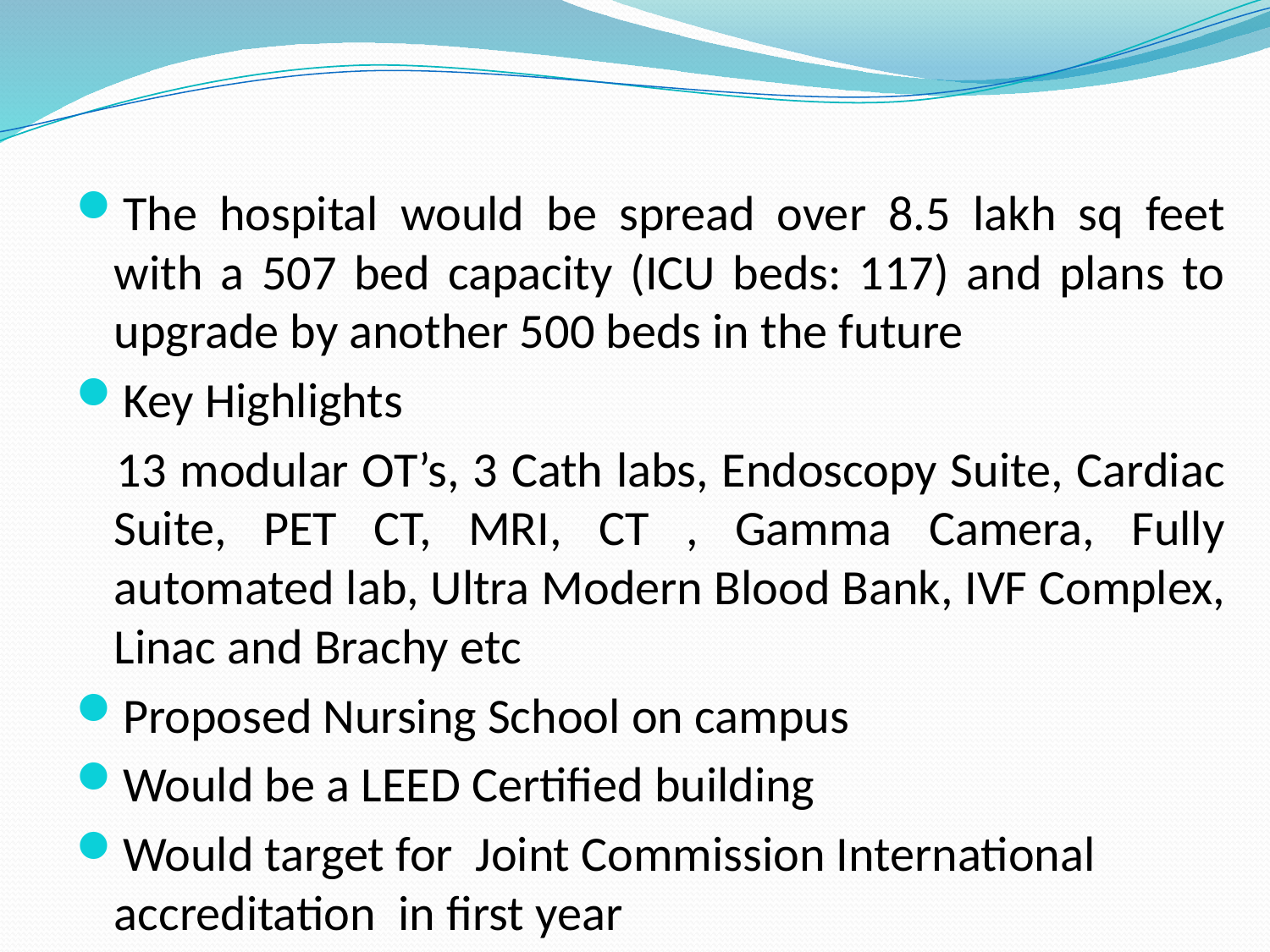

The hospital would be spread over 8.5 lakh sq feet with a 507 bed capacity (ICU beds: 117) and plans to upgrade by another 500 beds in the future
Key Highlights
   13 modular OT’s, 3 Cath labs, Endoscopy Suite, Cardiac Suite, PET CT, MRI, CT , Gamma Camera, Fully automated lab, Ultra Modern Blood Bank, IVF Complex, Linac and Brachy etc
Proposed Nursing School on campus
Would be a LEED Certified building
Would target for  Joint Commission International  accreditation  in first year